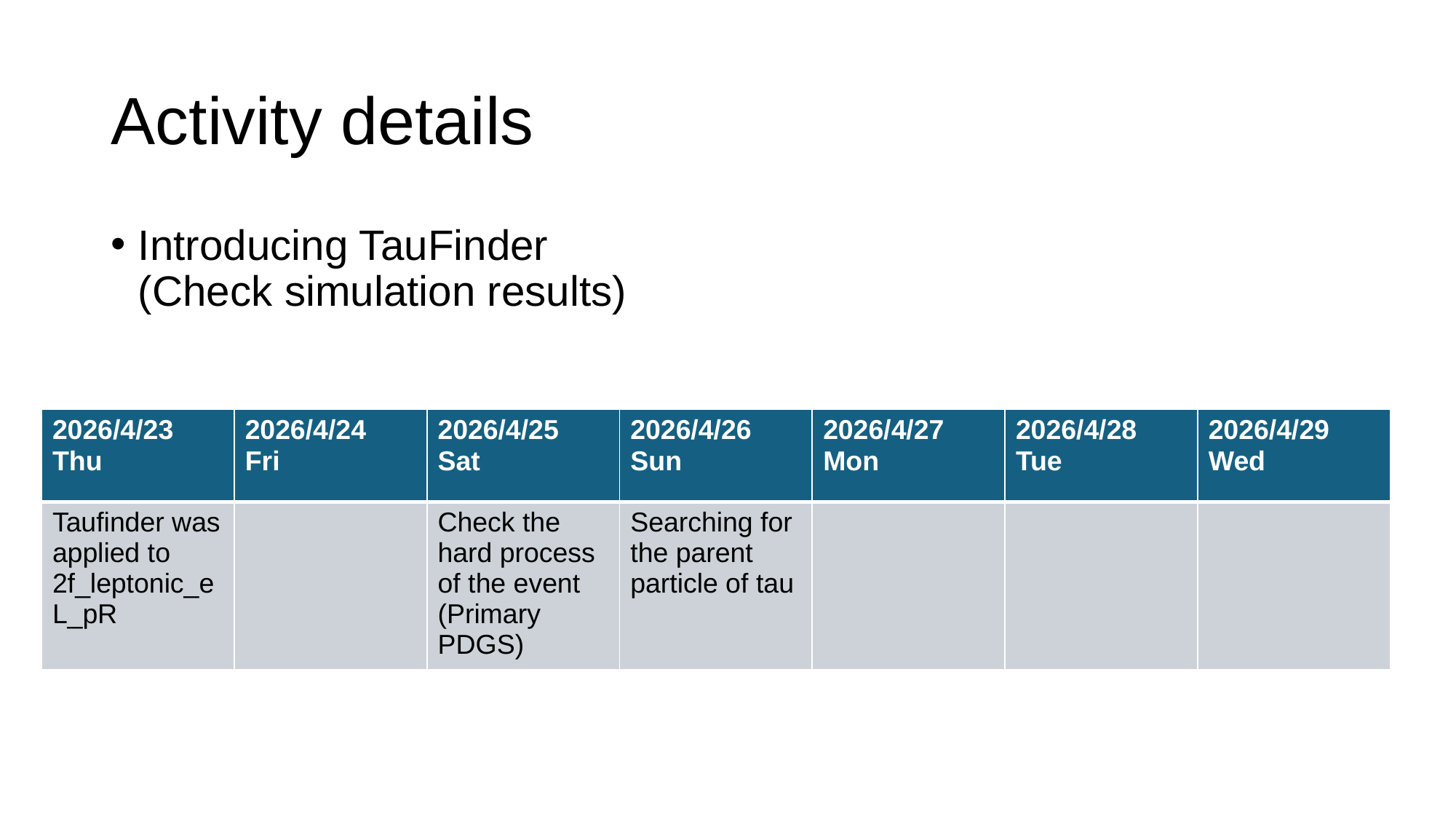

# Activity details
Introducing TauFinder
(Check simulation results)
| 2026/4/23 Thu | 2026/4/24 Fri | 2026/4/25 Sat | 2026/4/26 Sun | 2026/4/27 Mon | 2026/4/28 Tue | 2026/4/29 Wed |
| --- | --- | --- | --- | --- | --- | --- |
| Taufinder was applied to 2f\_leptonic\_eL\_pR |  | Check the hard process of the event (Primary PDGS) | Searching for the parent particle of tau |  |  |  |